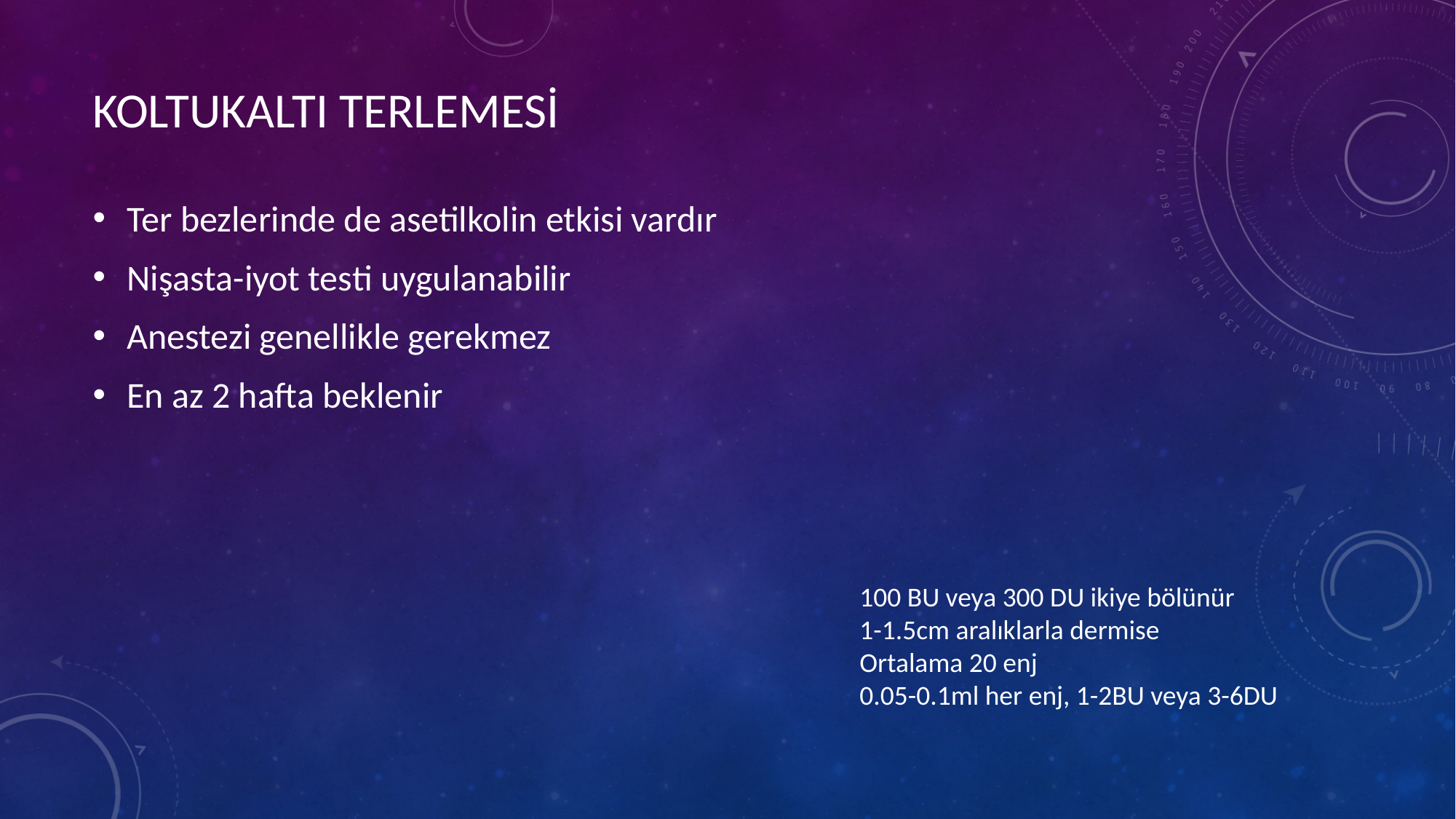

# KOLTUKALTI TERLEMESİ
Ter bezlerinde de asetilkolin etkisi vardır
Nişasta-iyot testi uygulanabilir
Anestezi genellikle gerekmez
En az 2 hafta beklenir
100 BU veya 300 DU ikiye bölünür
1-1.5cm aralıklarla dermise
Ortalama 20 enj
0.05-0.1ml her enj, 1-2BU veya 3-6DU